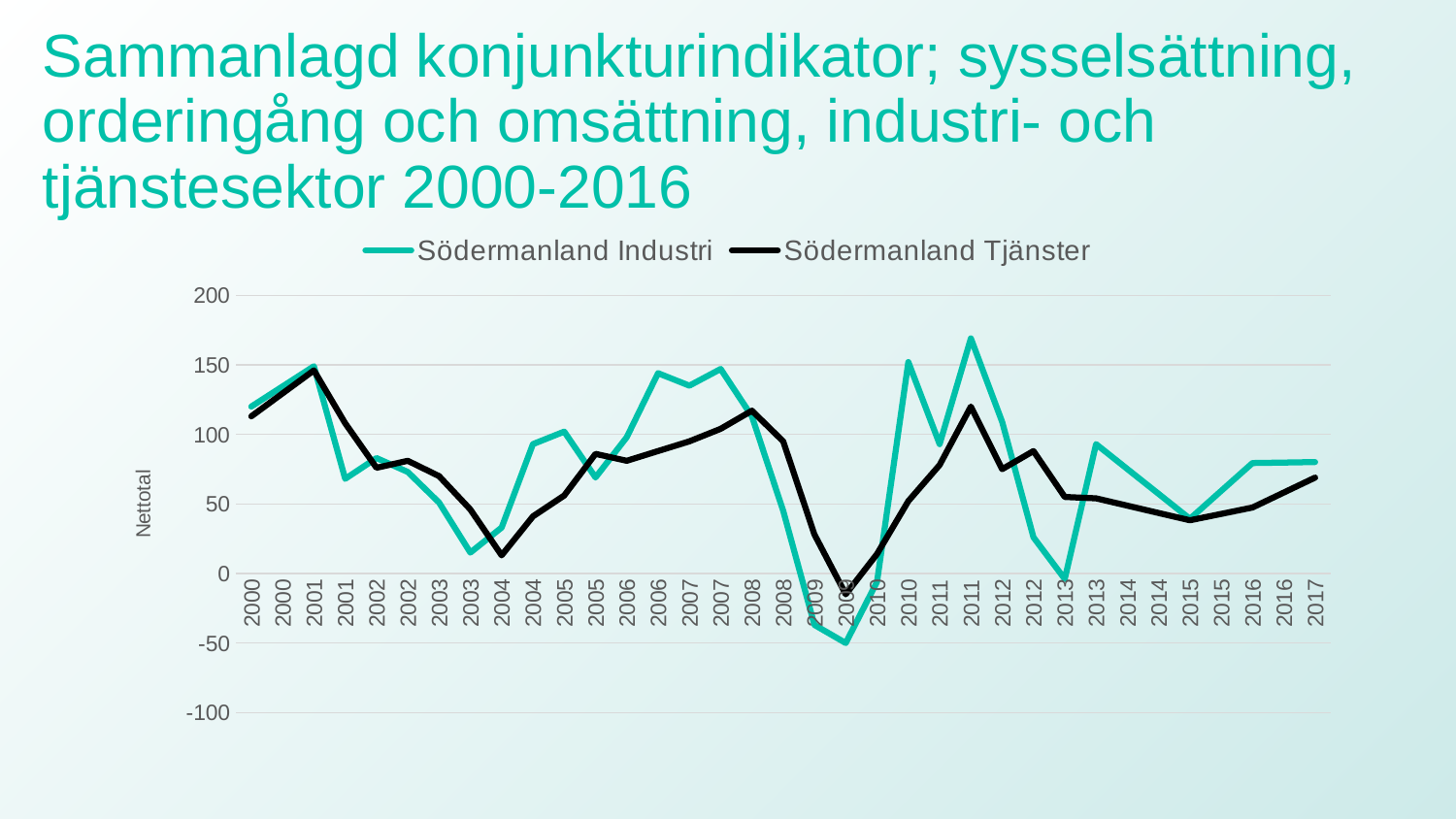

# Sammanlagd konjunkturindikator; sysselsättning, orderingång och omsättning, industri- och tjänstesektor 2000-2016

### Chart

| Category | Södermanland | Södermanland |
|---|---|---|
| 2000 | 120.0 | 113.0 |
| 2000 | 134.5 | 129.5 |
| 2001 | 149.0 | 146.0 |
| 2001 | 68.0 | 108.0 |
| 2002 | 83.0 | 76.0 |
| 2002 | 73.0 | 81.0 |
| 2003 | 51.0 | 70.0 |
| 2003 | 15.0 | 46.0 |
| 2004 | 33.0 | 13.0 |
| 2004 | 93.0 | 41.0 |
| 2005 | 102.0 | 56.0 |
| 2005 | 69.0 | 86.0 |
| 2006 | 98.0 | 81.0 |
| 2006 | 144.0 | 88.0 |
| 2007 | 135.0 | 95.0 |
| 2007 | 147.0 | 104.0 |
| 2008 | 113.0 | 117.0 |
| 2008 | 45.0 | 95.0 |
| 2009 | -37.0 | 28.0 |
| 2009 | -50.0 | -15.0 |
| 2010 | -6.0 | 14.0 |
| 2010 | 152.0 | 52.0 |
| 2011 | 93.0 | 78.0 |
| 2011 | 169.0 | 120.0 |
| 2012 | 109.0 | 75.0 |
| 2012 | 26.0 | 88.0 |
| 2013 | -4.0 | 55.0 |
| 2013 | 93.0 | 54.0 |
| 2014 | 75.1 | 48.733333333333334 |
| 2014 | 57.2 | 43.46666666666667 |
| 2015 | 39.300000000000004 | 38.2 |
| 2015 | 59.35000000000001 | 42.8 |
| 2016 | 79.4 | 47.4 |
| 2016 | 79.75 | 58.14999999999999 |
| 2017 | 80.1 | 68.89999999999999 |